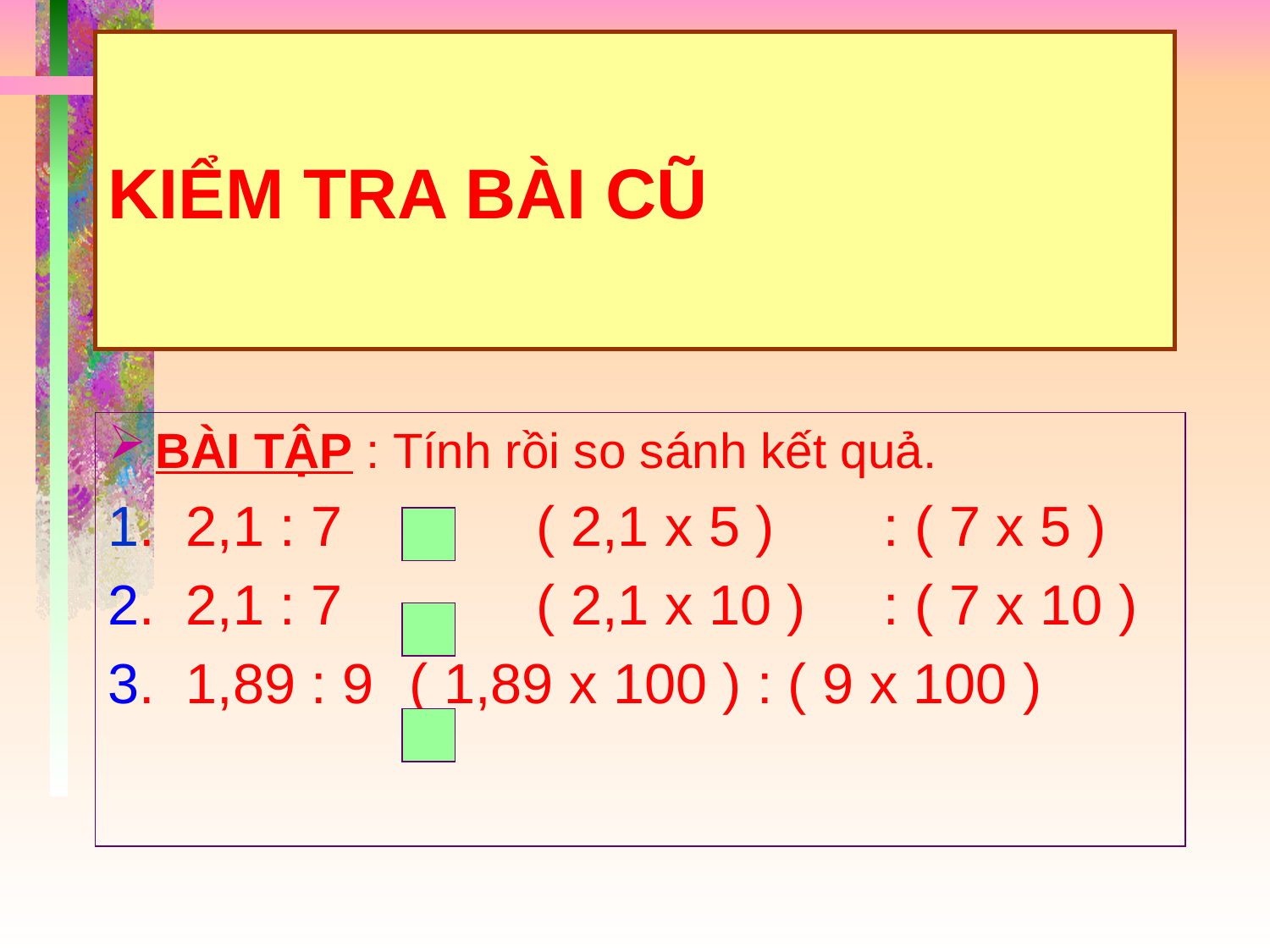

# KIỂM TRA BÀI CŨ
BÀI TẬP : Tính rồi so sánh kết quả.
1.  2,1 : 7		( 2,1 x 5 )       : ( 7 x 5 )
2.  2,1 : 7		( 2,1 x 10 )     : ( 7 x 10 )
3.  1,89 : 9	( 1,89 x 100 ) : ( 9 x 100 )